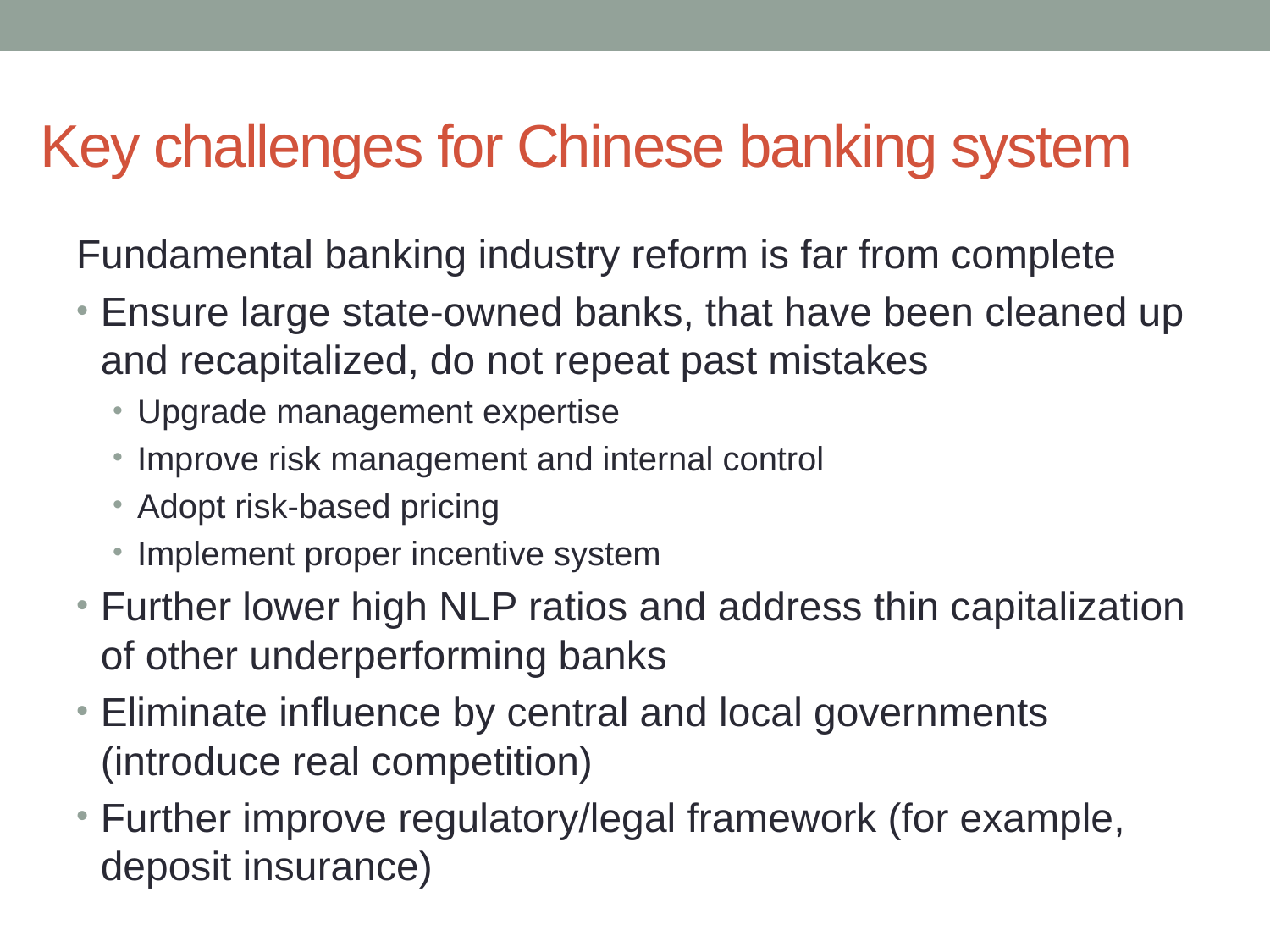

# Key challenges for Chinese banking system
Fundamental banking industry reform is far from complete
Ensure large state-owned banks, that have been cleaned up and recapitalized, do not repeat past mistakes
Upgrade management expertise
Improve risk management and internal control
Adopt risk-based pricing
Implement proper incentive system
Further lower high NLP ratios and address thin capitalization of other underperforming banks
Eliminate influence by central and local governments (introduce real competition)
Further improve regulatory/legal framework (for example, deposit insurance)